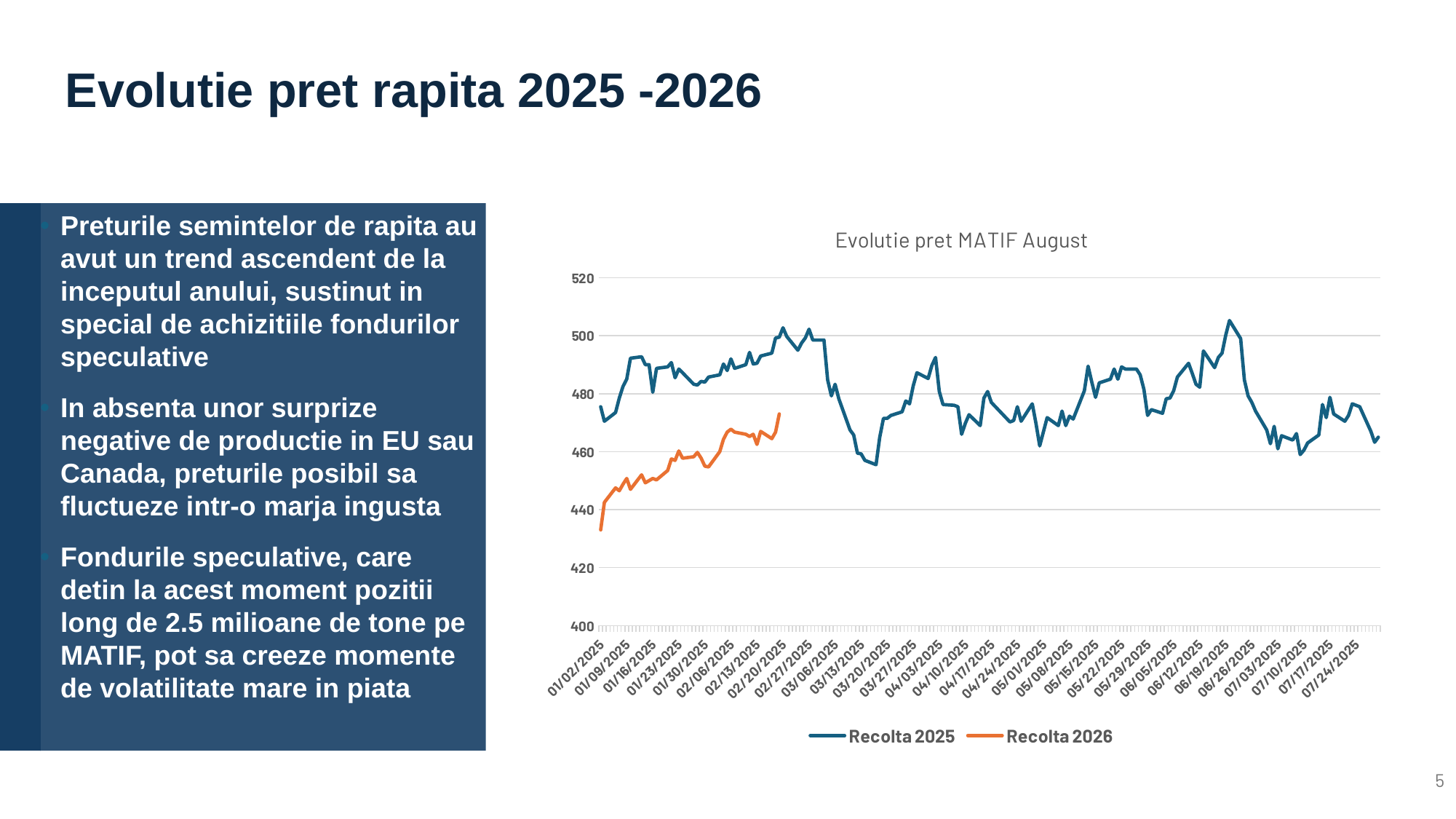

# Evolutie pret rapita 2025 -2026

Preturile semintelor de rapita au avut un trend ascendent de la inceputul anului, sustinut in special de achizitiile fondurilor speculative
In absenta unor surprize negative de productie in EU sau Canada, preturile posibil sa fluctueze intr-o marja ingusta
Fondurile speculative, care detin la acest moment pozitii long de 2.5 milioane de tone pe MATIF, pot sa creeze momente de volatilitate mare in piata

### Chart: Evolutie pret MATIF August

| Category | Recolta 2025 | Recolta 2026 |
|---|---|---|
| 45868 | 465.0 | None |
| 45867 | 463.25 | None |
| 45866 | 467.0 | None |
| 45863 | 475.5 | None |
| 45862 | 476.0 | None |
| 45861 | 476.5 | None |
| 45860 | 472.5 | None |
| 45859 | 470.5 | None |
| 45856 | 473.0 | None |
| 45855 | 478.75 | None |
| 45854 | 471.75 | None |
| 45853 | 476.25 | None |
| 45852 | 465.75 | None |
| 45849 | 463.0 | None |
| 45848 | 460.5 | None |
| 45847 | 459.0 | None |
| 45846 | 466.25 | None |
| 45845 | 464.0 | None |
| 45842 | 465.5 | None |
| 45841 | 461.0 | None |
| 45840 | 468.75 | None |
| 45839 | 462.75 | None |
| 45838 | 467.5 | None |
| 45835 | 474.0 | None |
| 45834 | 477.0 | None |
| 45833 | 479.25 | None |
| 45832 | 484.75 | None |
| 45831 | 499.0 | None |
| 45828 | 505.25 | None |
| 45827 | 500.25 | None |
| 45826 | 494.0 | None |
| 45825 | 492.5 | None |
| 45824 | 489.0 | None |
| 45821 | 494.75 | None |
| 45820 | 482.25 | None |
| 45819 | 483.25 | None |
| 45818 | 487.0 | None |
| 45817 | 490.5 | None |
| 45814 | 485.75 | None |
| 45813 | 481.0 | None |
| 45812 | 478.5 | None |
| 45811 | 478.25 | None |
| 45810 | 473.25 | None |
| 45807 | 474.5 | None |
| 45806 | 472.5 | None |
| 45805 | 481.5 | None |
| 45804 | 486.5 | None |
| 45803 | 488.5 | None |
| 45800 | 488.5 | None |
| 45799 | 489.25 | None |
| 45798 | 485.0 | None |
| 45797 | 488.5 | None |
| 45796 | 485.0 | None |
| 45793 | 483.75 | None |
| 45792 | 478.75 | None |
| 45791 | 484.0 | None |
| 45790 | 489.5 | None |
| 45789 | 481.0 | None |
| 45786 | 471.25 | None |
| 45785 | 472.25 | None |
| 45784 | 469.0 | None |
| 45783 | 474.0 | None |
| 45782 | 469.0 | None |
| 45779 | 471.75 | None |
| 45777 | 462.0 | None |
| 45776 | 469.75 | None |
| 45775 | 476.5 | None |
| 45772 | 470.5 | None |
| 45771 | 475.5 | None |
| 45770 | 470.75 | None |
| 45769 | 470.25 | None |
| 45764 | 477.0 | None |
| 45763 | 480.75 | None |
| 45762 | 478.5 | None |
| 45761 | 469.0 | None |
| 45758 | 472.75 | None |
| 45757 | 469.75 | None |
| 45756 | 466.0 | None |
| 45755 | 475.5 | None |
| 45754 | 476.0 | None |
| 45751 | 476.25 | None |
| 45750 | 480.75 | None |
| 45749 | 492.5 | None |
| 45748 | 489.75 | None |
| 45747 | 485.25 | None |
| 45744 | 487.25 | None |
| 45743 | 482.75 | None |
| 45742 | 476.5 | None |
| 45741 | 477.5 | None |
| 45740 | 473.75 | None |
| 45737 | 472.5 | None |
| 45736 | 471.5 | None |
| 45735 | 471.5 | None |
| 45734 | 465.0 | None |
| 45733 | 455.5 | None |
| 45730 | 457.0 | None |
| 45729 | 459.25 | None |
| 45728 | 459.5 | None |
| 45727 | 465.75 | None |
| 45726 | 467.5 | None |
| 45723 | 478.25 | None |
| 45722 | 483.25 | None |
| 45721 | 479.25 | None |
| 45720 | 484.75 | None |
| 45719 | 498.5 | None |
| 45716 | 498.5 | None |
| 45715 | 502.25 | None |
| 45714 | 499.25 | None |
| 45713 | 497.5 | None |
| 45712 | 495.0 | None |
| 45709 | 499.75 | None |
| 45708 | 502.75 | None |
| 45707 | 499.5 | 473.0 |
| 45706 | 499.25 | 466.75 |
| 45705 | 494.0 | 464.5 |
| 45702 | 493.0 | 467.0 |
| 45701 | 490.5 | 462.5 |
| 45700 | 490.25 | 466.0 |
| 45699 | 494.25 | 465.25 |
| 45698 | 490.0 | 466.0 |
| 45695 | 488.75 | 466.75 |
| 45694 | 492.0 | 467.75 |
| 45693 | 488.0 | 466.75 |
| 45692 | 490.25 | 464.25 |
| 45691 | 486.5 | 460.0 |
| 45688 | 485.75 | 454.75 |
| 45687 | 484.0 | 455.0 |
| 45686 | 484.25 | 457.75 |
| 45685 | 483.0 | 459.75 |
| 45684 | 483.25 | 458.25 |
| 45681 | 487.25 | 457.75 |
| 45680 | 488.5 | 460.25 |
| 45679 | 485.5 | 457.0 |
| 45678 | 490.75 | 457.5 |
| 45677 | 489.25 | 453.5 |
| 45674 | 488.75 | 450.25 |
| 45673 | 480.5 | 450.75 |
| 45672 | 490.0 | 450.0 |
| 45671 | 490.0 | 449.25 |
| 45670 | 492.75 | 452.0 |
| 45667 | 492.25 | 447.0 |
| 45666 | 485.0 | 450.75 |
| 45665 | 482.5 | 448.75 |
| 45664 | 478.5 | 446.5 |
| 45663 | 473.5 | 447.5 |
| 45660 | 470.5 | 442.5 |
| 45659 | 475.5 | 433.0 |
5